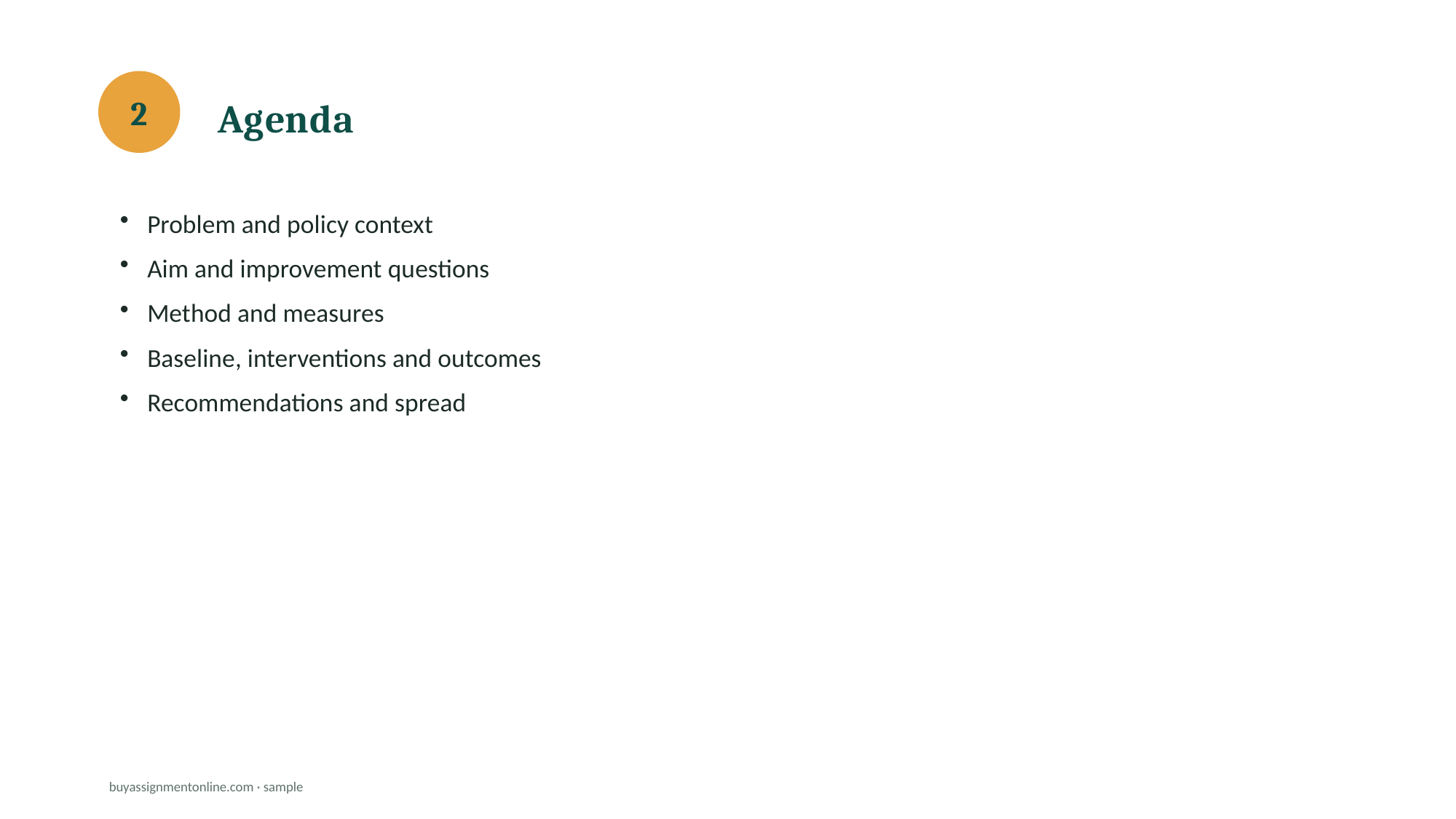

Agenda

2
Problem and policy context
Aim and improvement questions
Method and measures
Baseline, interventions and outcomes
Recommendations and spread
buyassignmentonline.com · sample